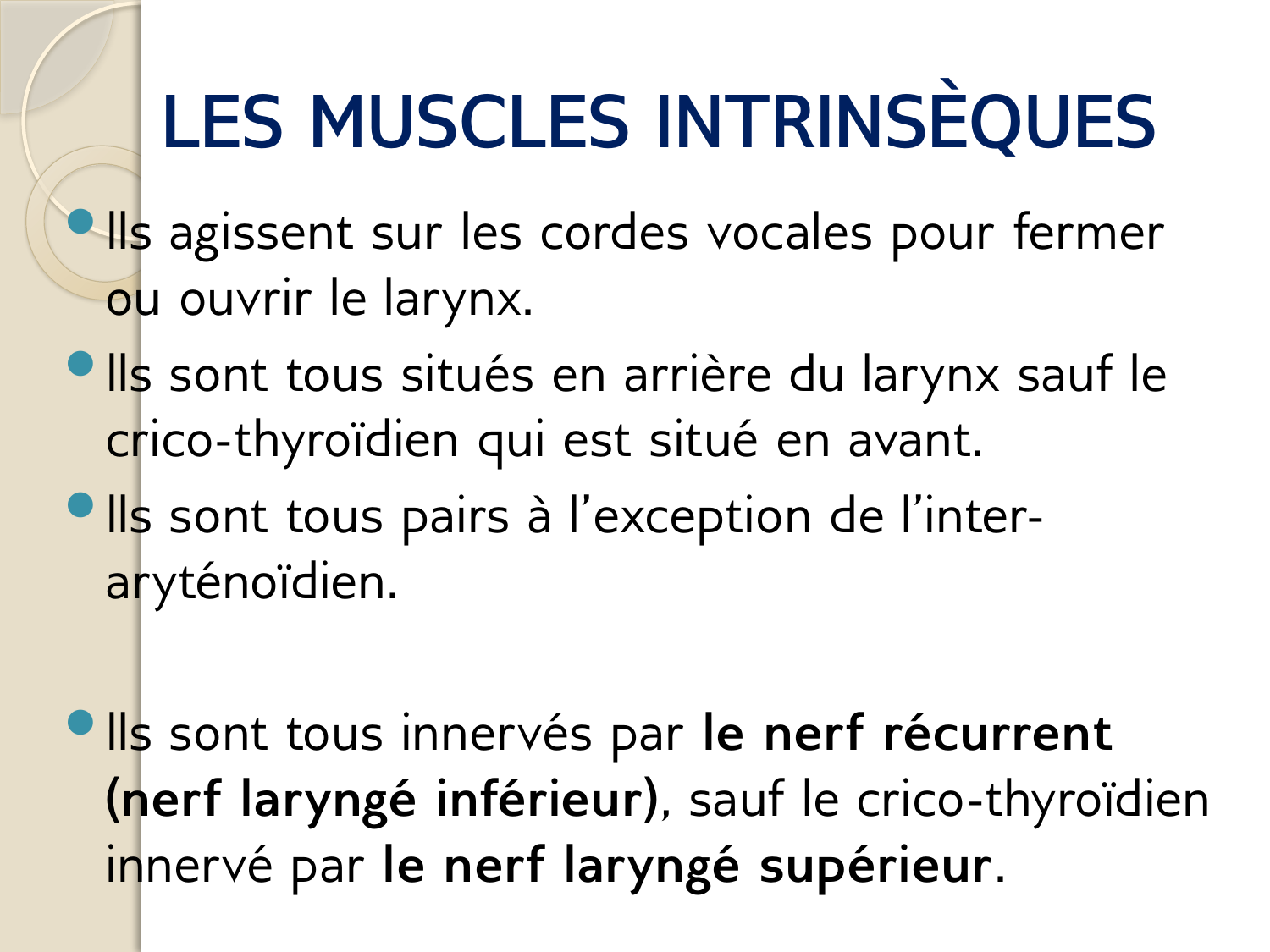

# LES MUSCLES INTRINSÈQUES
Ils agissent sur les cordes vocales pour fermer ou ouvrir le larynx.
Ils sont tous situés en arrière du larynx sauf le crico-thyroïdien qui est situé en avant.
Ils sont tous pairs à l’exception de l’inter-aryténoïdien.

Ils sont tous innervés par le nerf récurrent (nerf laryngé inférieur), sauf le crico-thyroïdien innervé par le nerf laryngé supérieur.